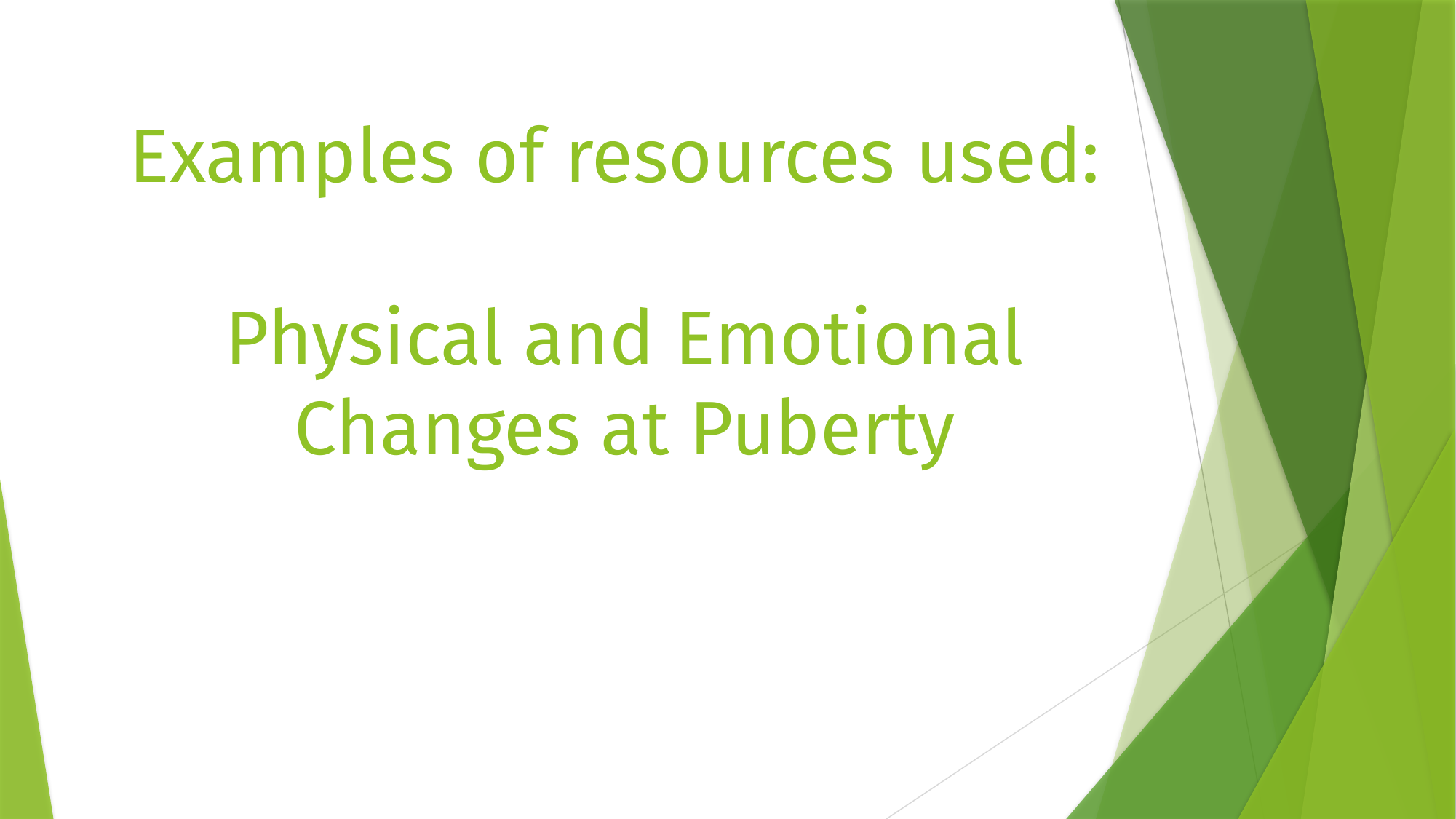

# Examples of resources used: Physical and Emotional Changes at Puberty